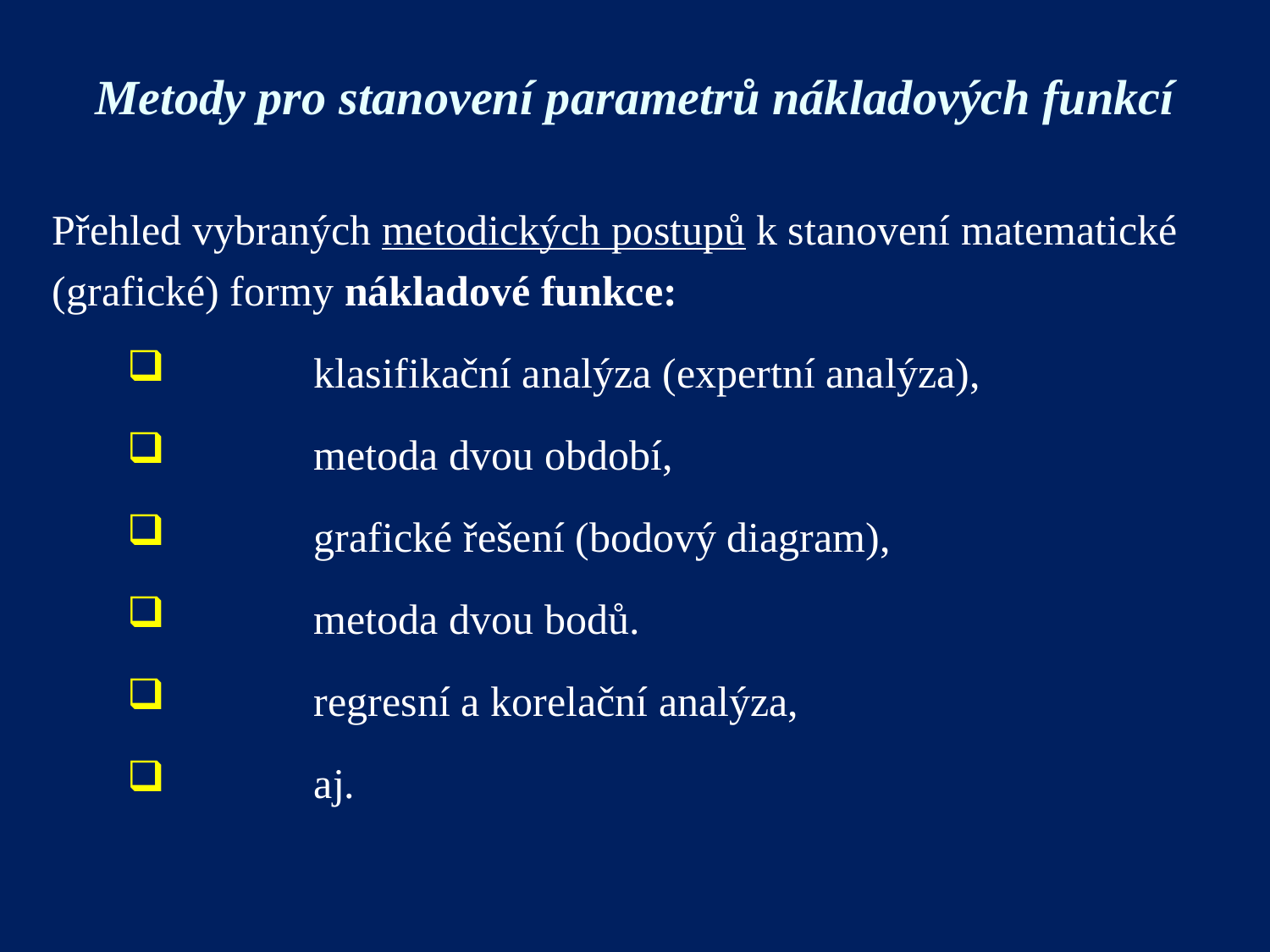

# Metody pro stanovení parametrů nákladových funkcí
Přehled vybraných metodických postupů k stanovení matematické (grafické) formy nákladové funkce:
	klasifikační analýza (expertní analýza),
	metoda dvou období,
	grafické řešení (bodový diagram),
	metoda dvou bodů.
	regresní a korelační analýza,
	aj.